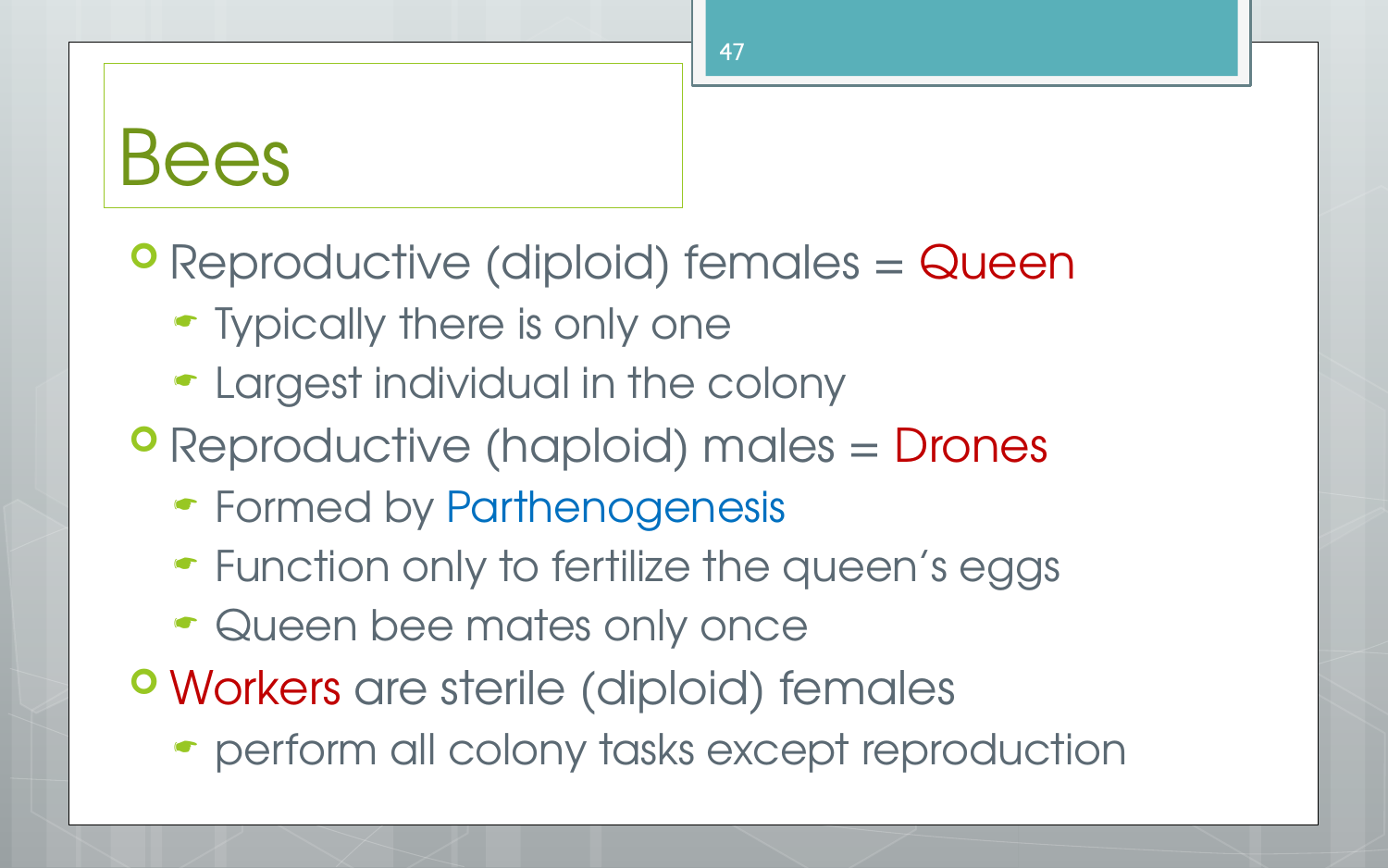

47
# Bees
Reproductive (diploid) females = Queen
Typically there is only one
Largest individual in the colony
Reproductive (haploid) males = Drones
Formed by Parthenogenesis
Function only to fertilize the queen’s eggs
Queen bee mates only once
Workers are sterile (diploid) females
perform all colony tasks except reproduction